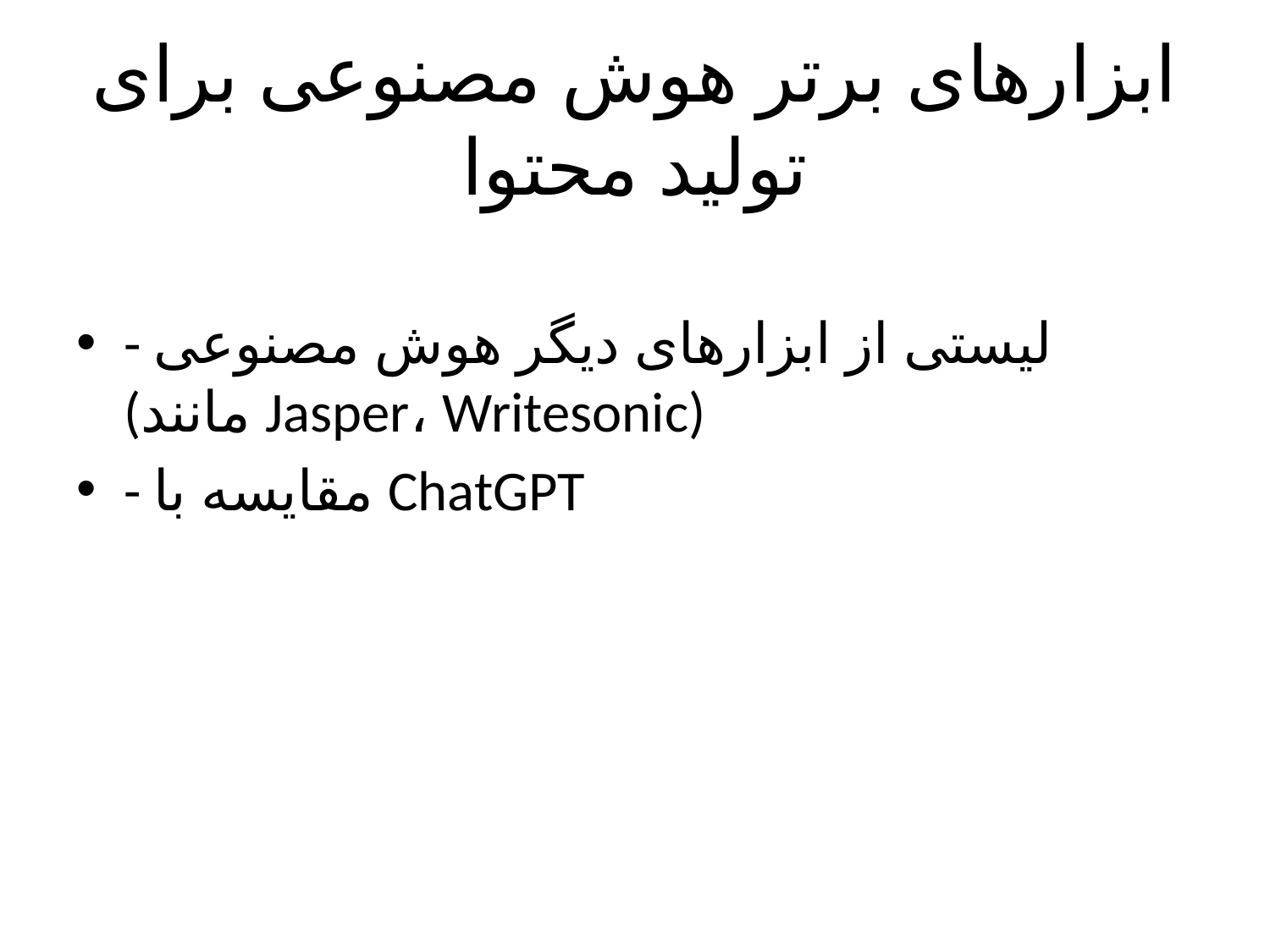

# ابزارهای برتر هوش مصنوعی برای تولید محتوا

- لیستی از ابزارهای دیگر هوش مصنوعی (مانند Jasper، Writesonic)
- مقایسه با ChatGPT